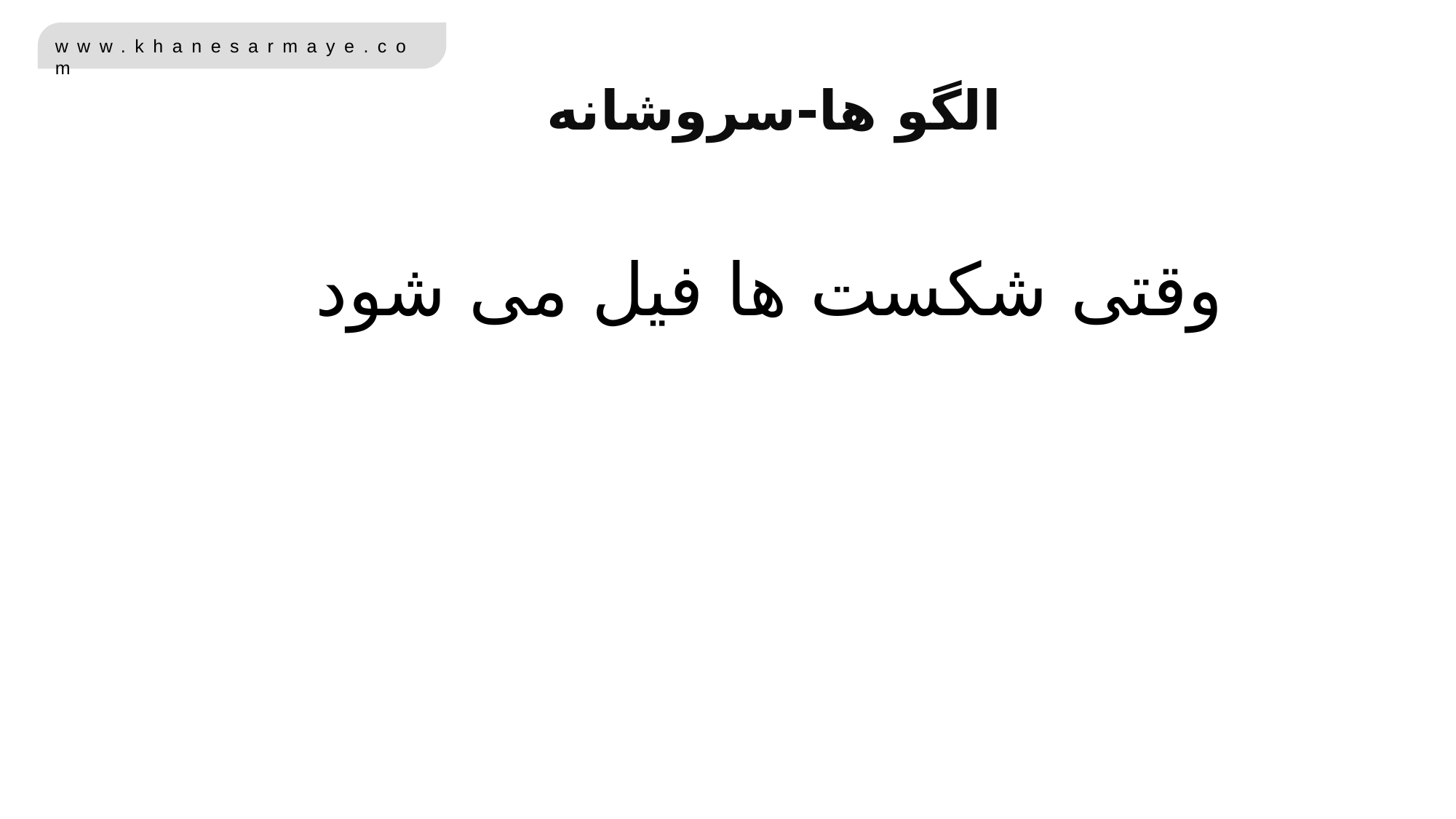

الگو ها-سروشانه
وقتی شکست ها فیل می شود